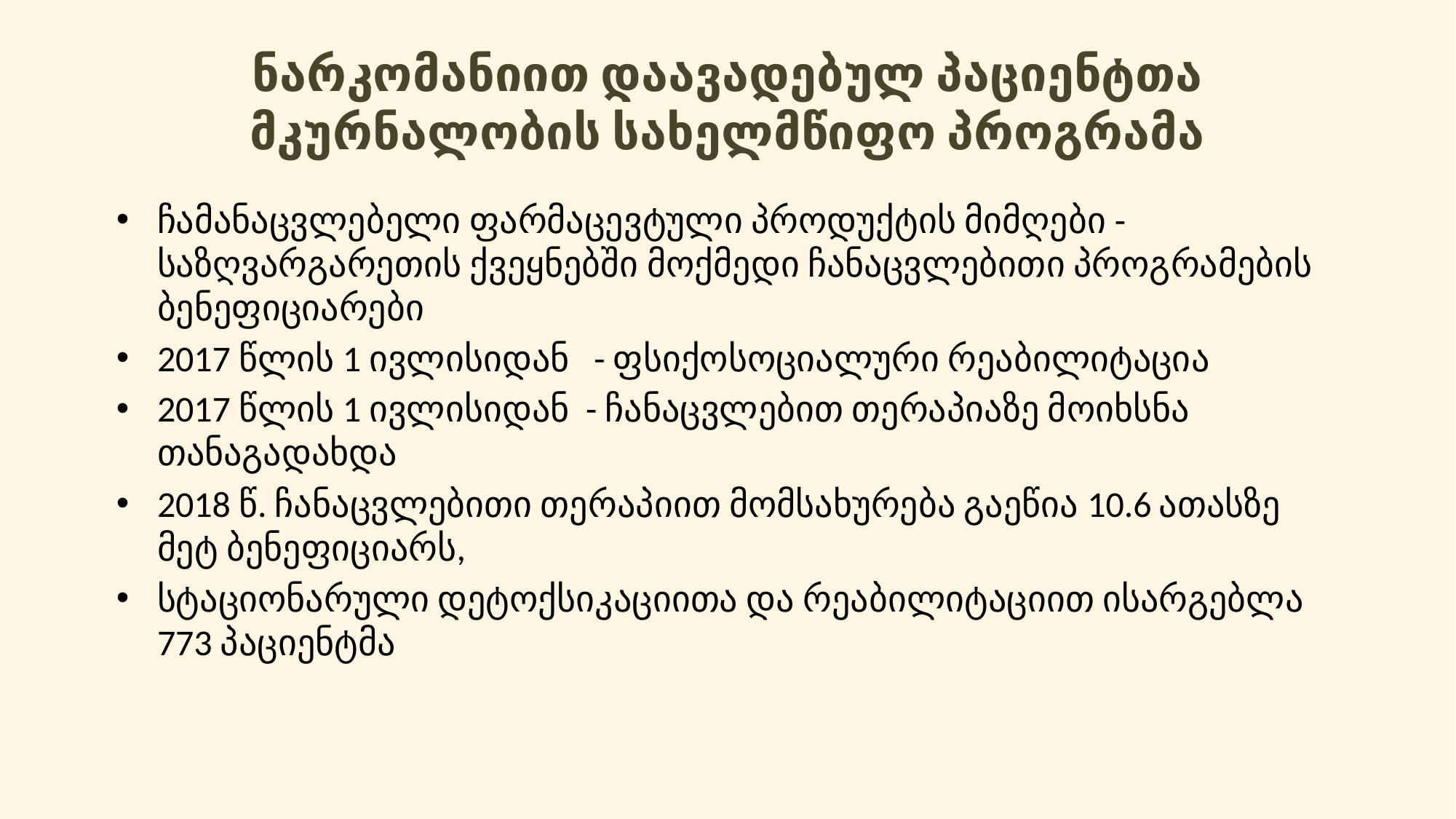

# ნარკომანიით დაავადებულ პაციენტთა მკურნალობის სახელმწიფო პროგრამა
ჩამანაცვლებელი ფარმაცევტული პროდუქტის მიმღები - საზღვარგარეთის ქვეყნებში მოქმედი ჩანაცვლებითი პროგრამების ბენეფიციარები
2017 წლის 1 ივლისიდან   - ფსიქოსოციალური რეაბილიტაცია
2017 წლის 1 ივლისიდან  - ჩანაცვლებით თერაპიაზე მოიხსნა თანაგადახდა
2018 წ. ჩანაცვლებითი თერაპიით მომსახურება გაეწია 10.6 ათასზე მეტ ბენეფიციარს,
სტაციონარული დეტოქსიკაციითა და რეაბილიტაციით ისარგებლა 773 პაციენტმა